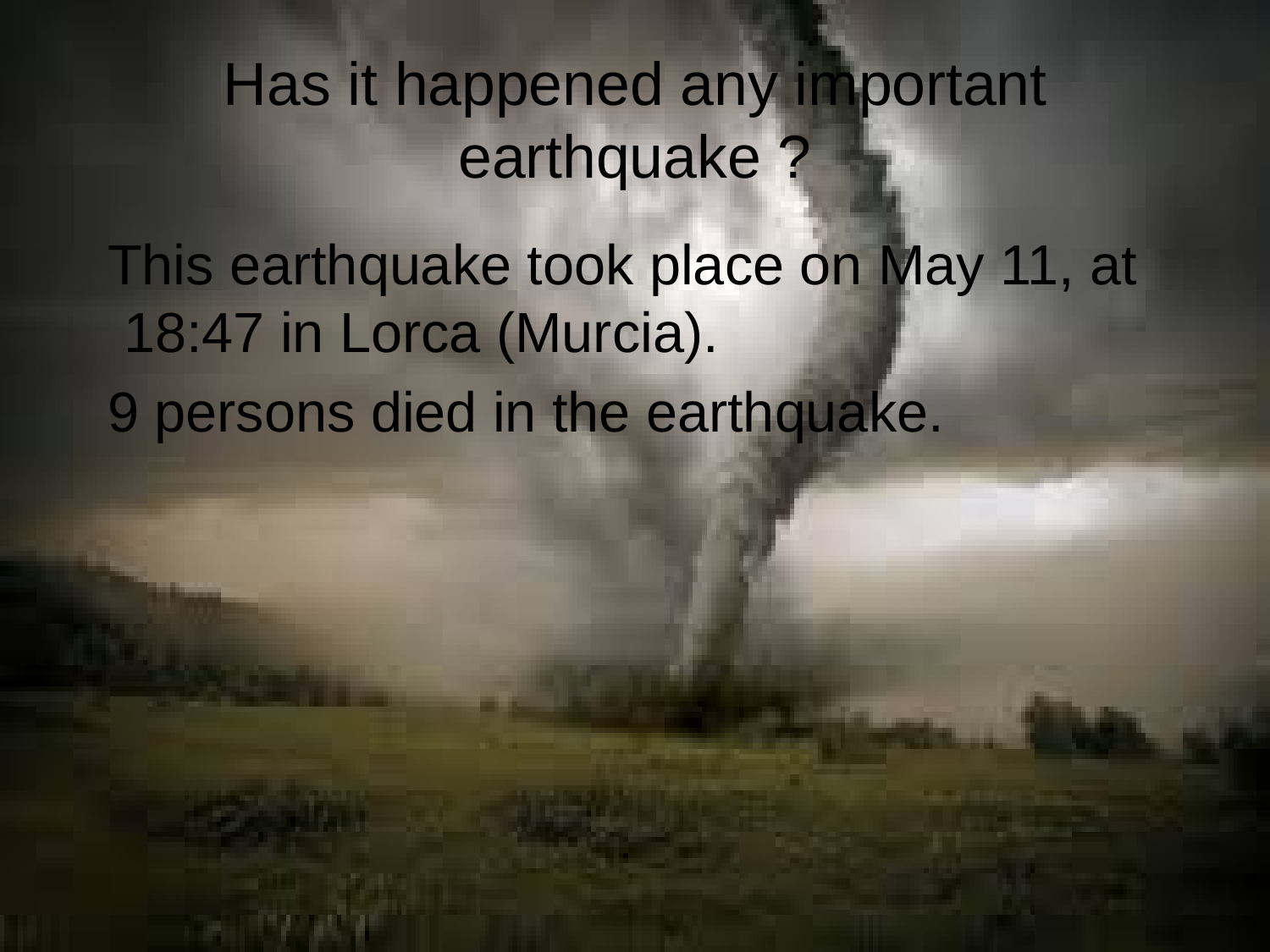

# Has it happened any important earthquake ?
  This earthquake took place on May 11, at 18:47 in Lorca (Murcia).
  9 persons died in the earthquake.